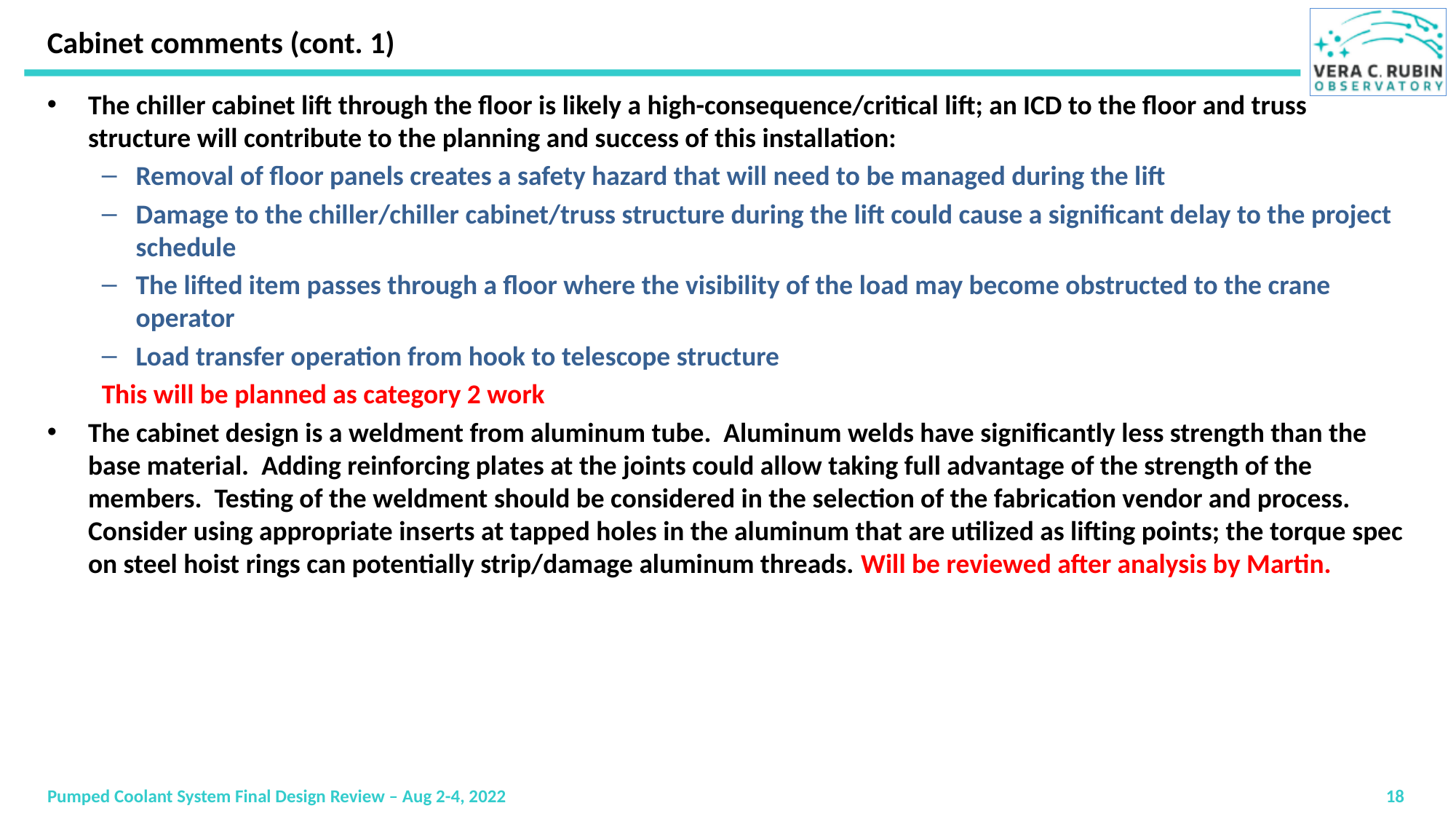

# Cabinet comments (cont. 1)
The chiller cabinet lift through the floor is likely a high-consequence/critical lift; an ICD to the floor and truss structure will contribute to the planning and success of this installation:
Removal of floor panels creates a safety hazard that will need to be managed during the lift
Damage to the chiller/chiller cabinet/truss structure during the lift could cause a significant delay to the project schedule
The lifted item passes through a floor where the visibility of the load may become obstructed to the crane operator
Load transfer operation from hook to telescope structure
This will be planned as category 2 work
The cabinet design is a weldment from aluminum tube.  Aluminum welds have significantly less strength than the base material.  Adding reinforcing plates at the joints could allow taking full advantage of the strength of the members.  Testing of the weldment should be considered in the selection of the fabrication vendor and process.  Consider using appropriate inserts at tapped holes in the aluminum that are utilized as lifting points; the torque spec on steel hoist rings can potentially strip/damage aluminum threads. Will be reviewed after analysis by Martin.

Pumped Coolant System Final Design Review – Aug 2-4, 2022
18